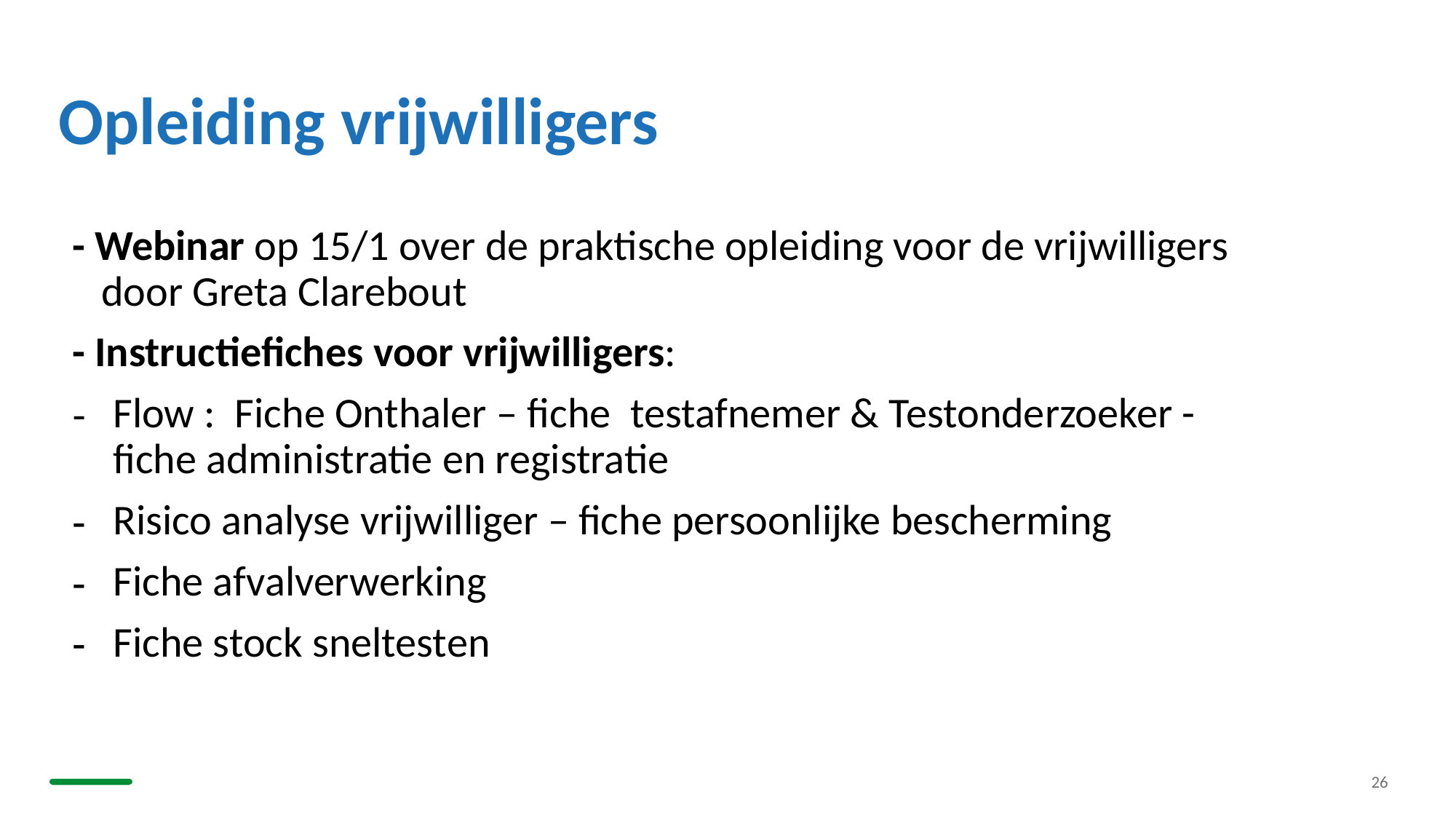

# Opleiding vrijwilligers
- Webinar op 15/1 over de praktische opleiding voor de vrijwilligers
   door Greta Clarebout
- Instructiefiches voor vrijwilligers:
Flow :  Fiche Onthaler – fiche  testafnemer & Testonderzoeker -
fiche administratie en registratie
Risico analyse vrijwilliger – fiche persoonlijke bescherming
Fiche afvalverwerking
Fiche stock sneltesten

26